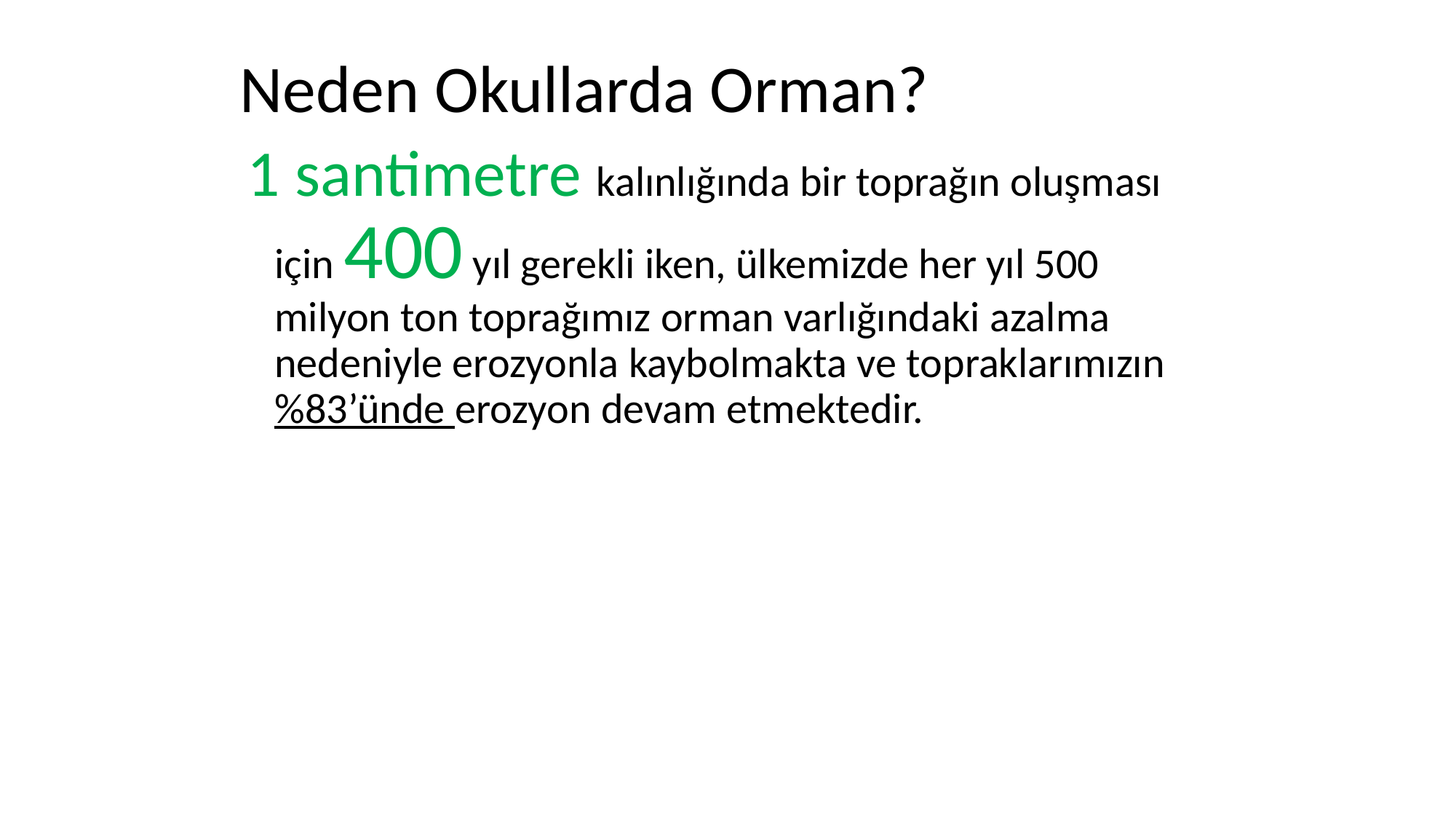

# Neden Okullarda Orman?
1 santimetre kalınlığında bir toprağın oluşması için 400 yıl gerekli iken, ülkemizde her yıl 500 milyon ton toprağımız orman varlığındaki azalma nedeniyle erozyonla kaybolmakta ve topraklarımızın %83’ünde erozyon devam etmektedir.